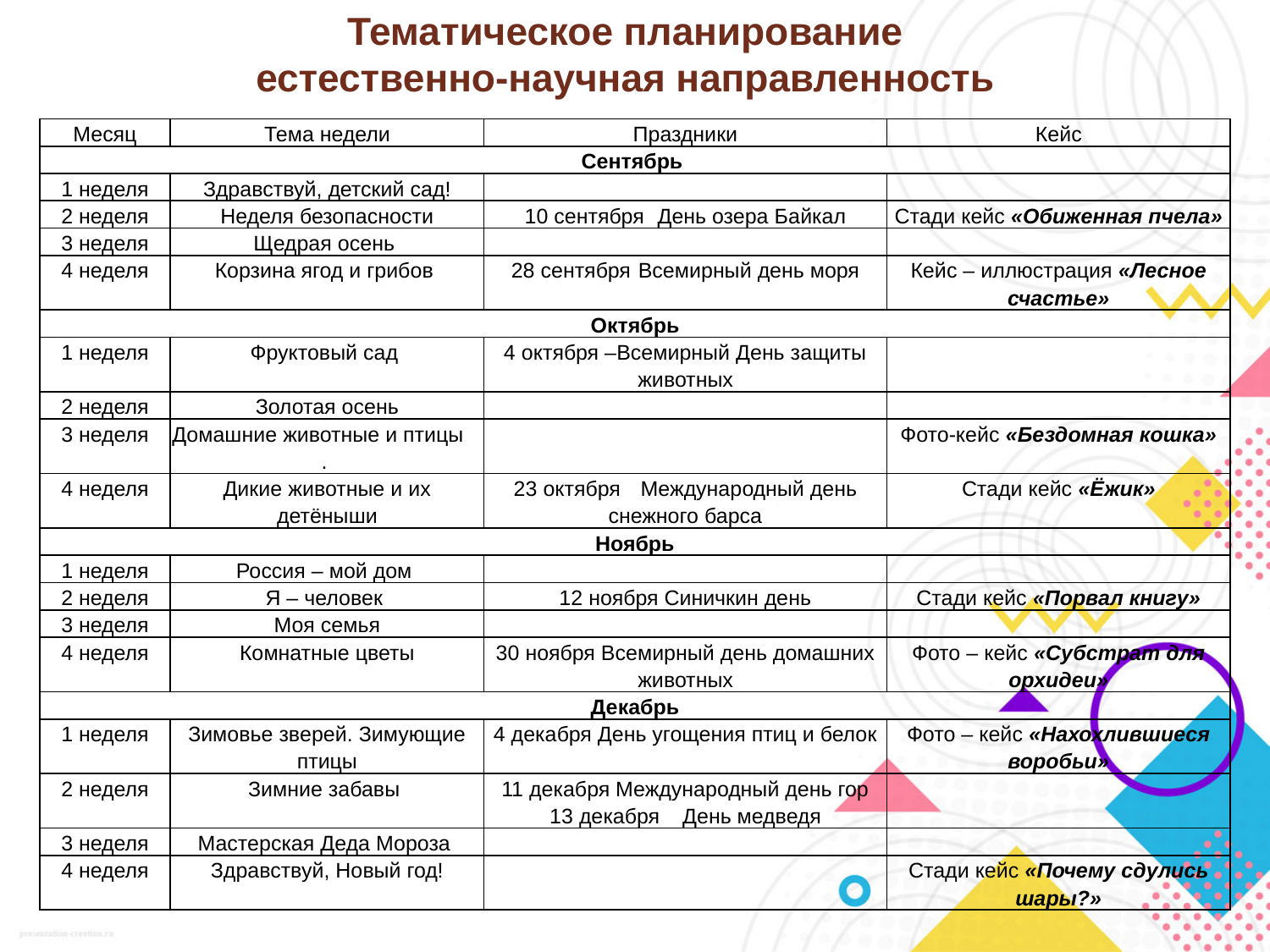

# Тематическое планирование естественно-научная направленность
| Месяц | Тема недели | Праздники | Кейс |
| --- | --- | --- | --- |
| Сентябрь |  |  |  |
| 1 неделя | Здравствуй, детский сад! |  |  |
| 2 неделя | Неделя безопасности | 10 сентября День озера Байкал | Стади кейс «Обиженная пчела» |
| 3 неделя | Щедрая осень |  |  |
| 4 неделя | Корзина ягод и грибов | 28 сентября Всемирный день моря | Кейс – иллюстрация «Лесное счастье» |
| Октябрь |  |  |  |
| 1 неделя | Фруктовый сад | 4 октября –Всемирный День защиты животных |  |
| 2 неделя | Золотая осень |  |  |
| 3 неделя | Домашние животные и птицы . |  | Фото-кейс «Бездомная кошка» |
| 4 неделя | Дикие животные и их детёныши | 23 октября Международный день снежного барса | Стади кейс «Ёжик» |
| Ноябрь |  |  |  |
| 1 неделя | Россия – мой дом |  |  |
| 2 неделя | Я – человек | 12 ноября Синичкин день | Стади кейс «Порвал книгу» |
| 3 неделя | Моя семья |  |  |
| 4 неделя | Комнатные цветы | 30 ноября Всемирный день домашних животных | Фото – кейс «Субстрат для орхидеи» |
| Декабрь |  |  |  |
| 1 неделя | Зимовье зверей. Зимующие птицы | 4 декабря День угощения птиц и белок | Фото – кейс «Нахохлившиеся воробьи» |
| 2 неделя | Зимние забавы | 11 декабря Международный день гор 13 декабря День медведя |  |
| 3 неделя | Мастерская Деда Мороза |  |  |
| 4 неделя | Здравствуй, Новый год! |  | Стади кейс «Почему сдулись шары?» |